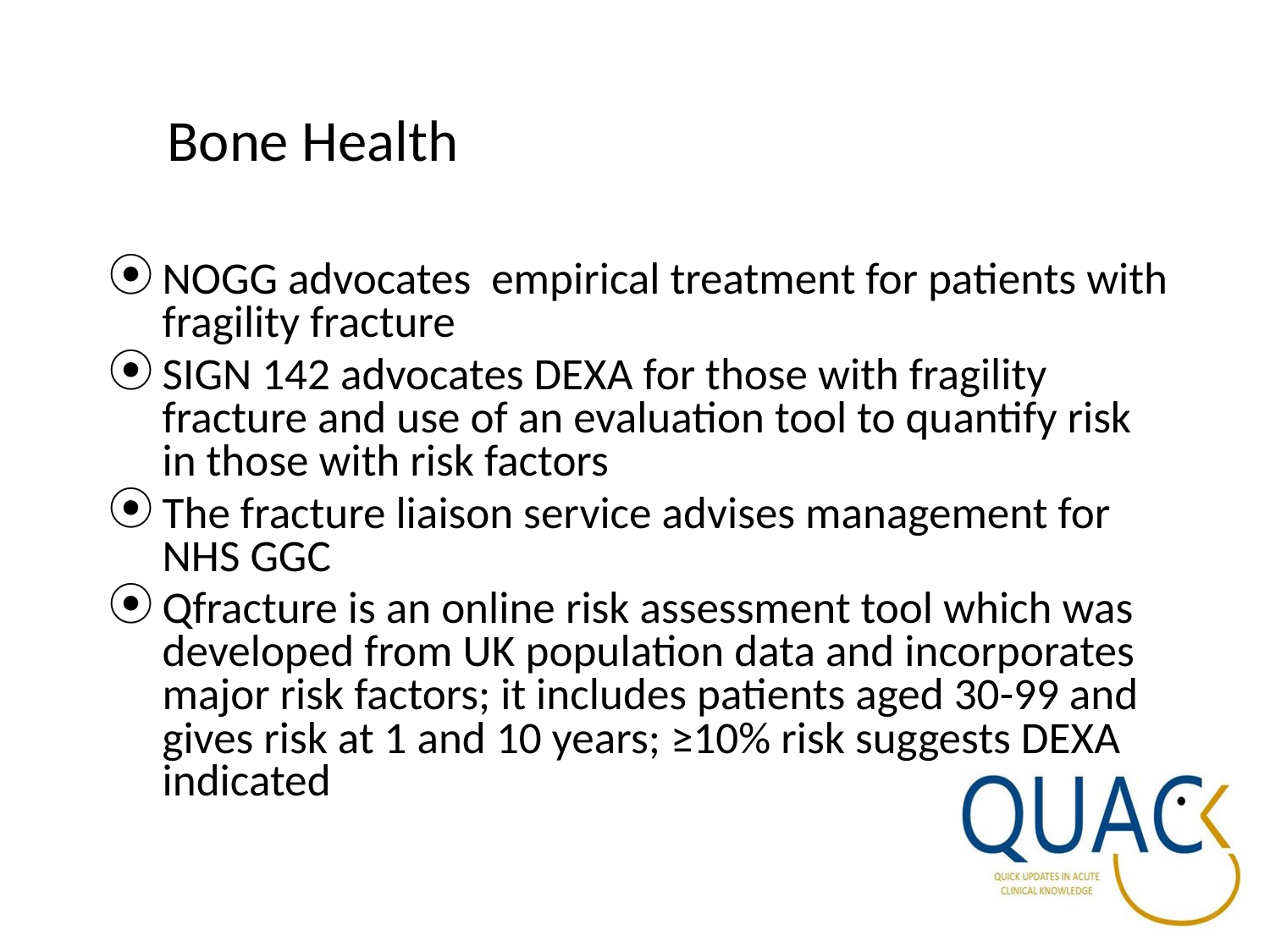

# Bone Health
NOGG advocates  empirical treatment for patients with fragility fracture
SIGN 142 advocates DEXA for those with fragility fracture and use of an evaluation tool to quantify risk in those with risk factors
The fracture liaison service advises management for NHS GGC
Qfracture is an online risk assessment tool which was developed from UK population data and incorporates major risk factors; it includes patients aged 30-99 and gives risk at 1 and 10 years; ≥10% risk suggests DEXA indicated